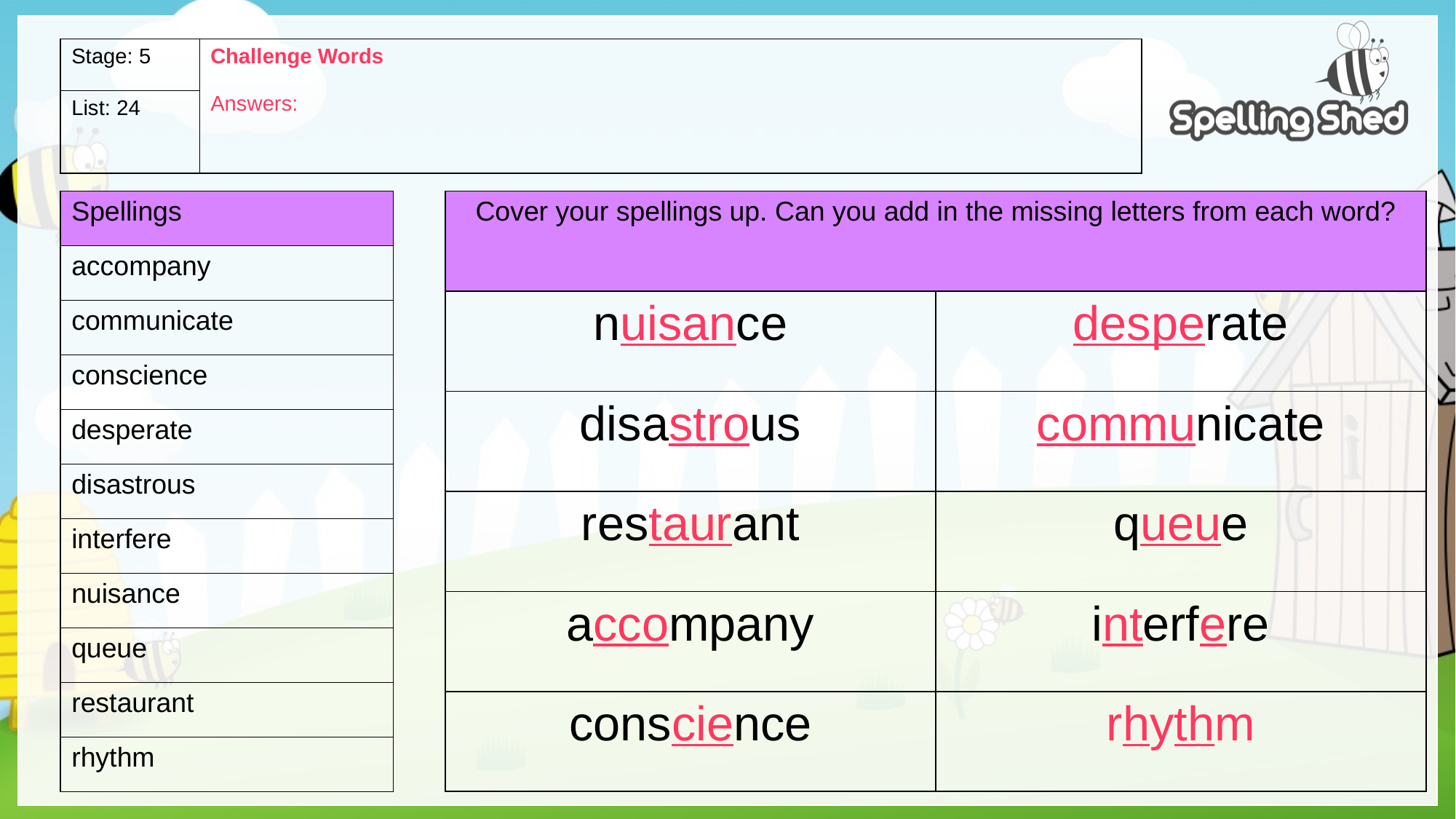

| Stage: 5 | Challenge Words Answers: |
| --- | --- |
| List: 24 |  |
| Spellings |
| --- |
| accompany |
| communicate |
| conscience |
| desperate |
| disastrous |
| interfere |
| nuisance |
| queue |
| restaurant |
| rhythm |
| Cover your spellings up. Can you add in the missing letters from each word? |  |
| --- | --- |
| nuisance | desperate |
| disastrous | communicate |
| restaurant | queue |
| accompany | interfere |
| conscience | rhythm |